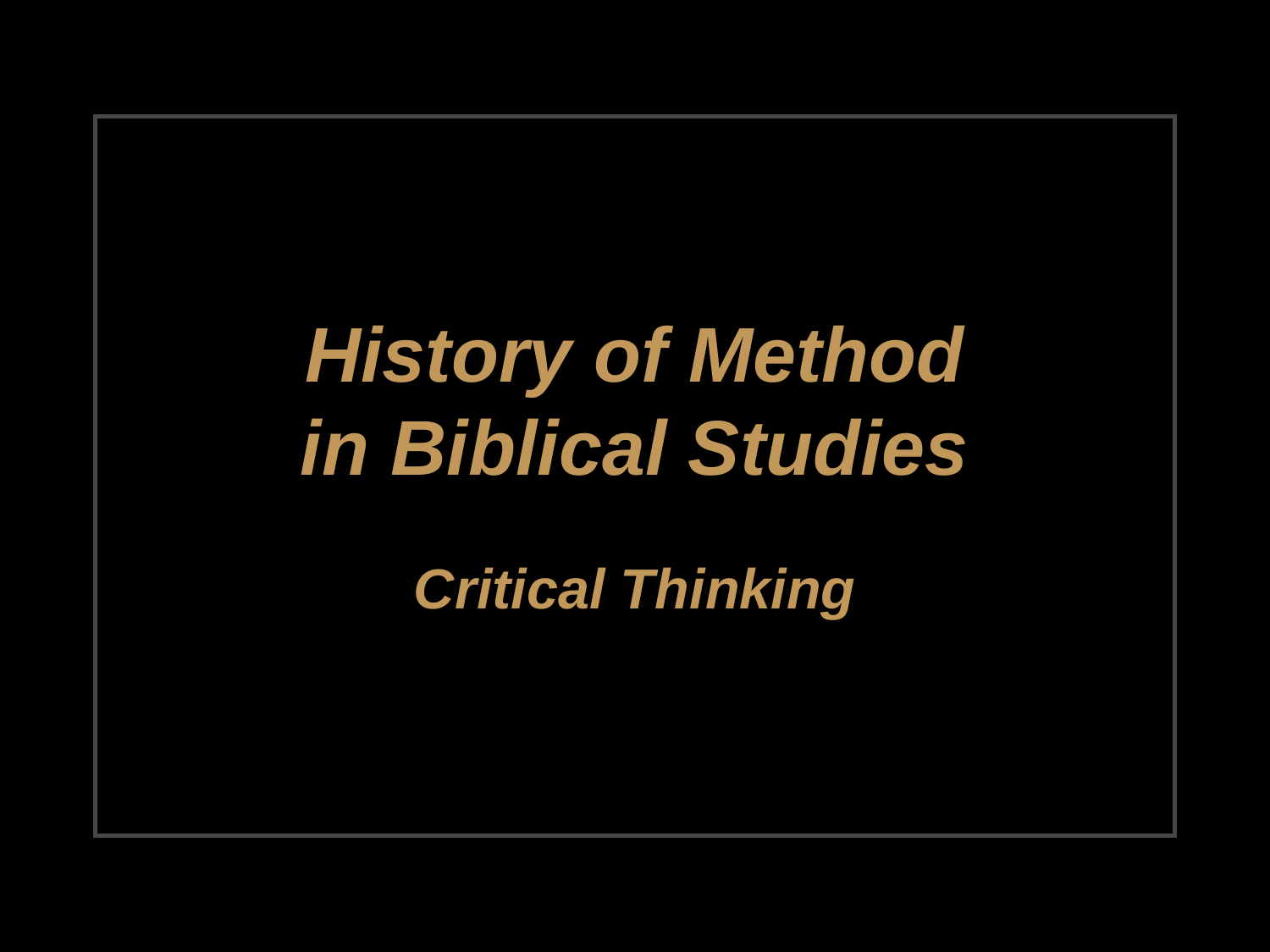

# History of Method in Biblical Studies
Critical Thinking